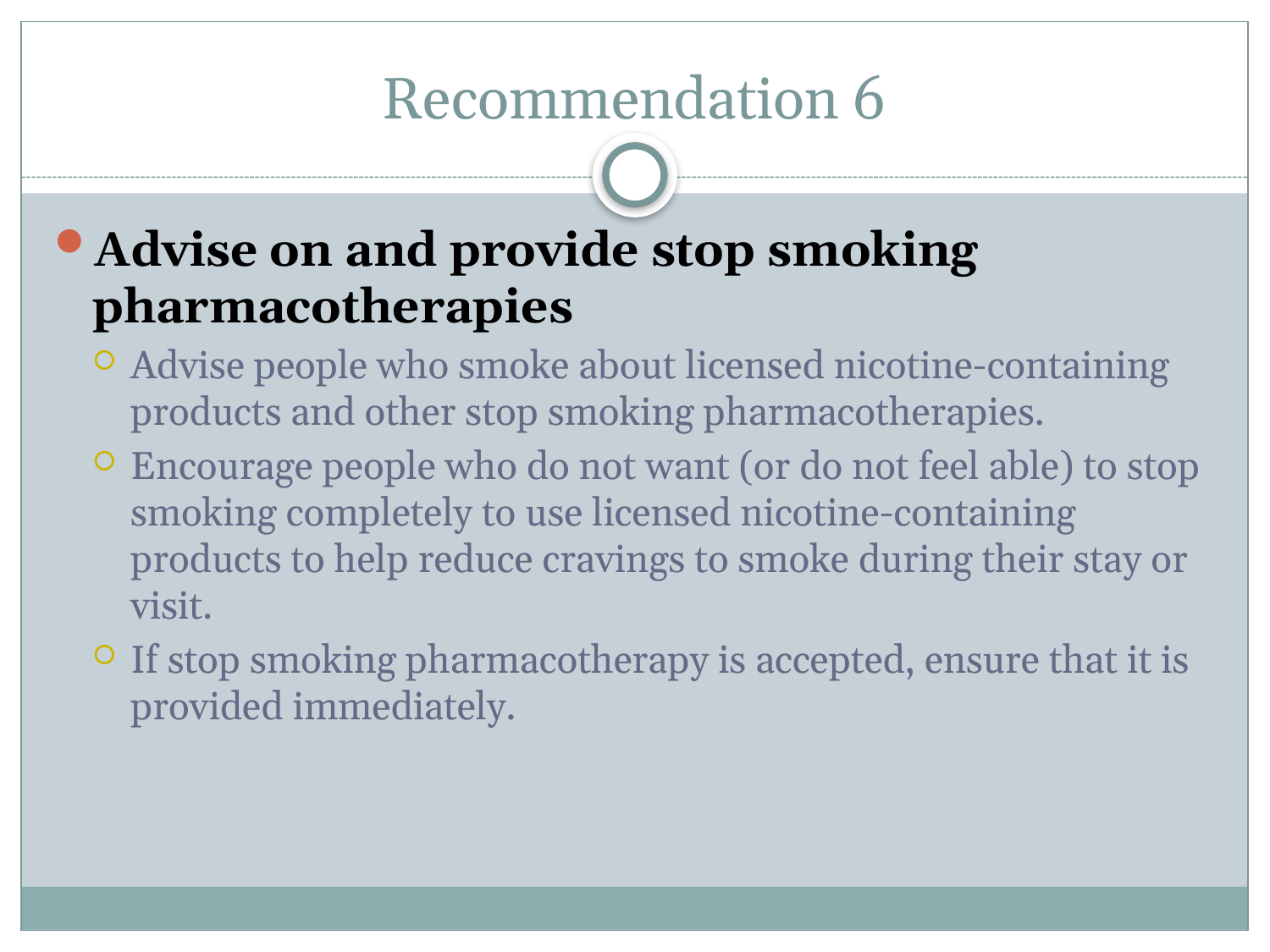

# Recommendation 6
Advise on and provide stop smoking pharmacotherapies
Advise people who smoke about licensed nicotine-containing products and other stop smoking pharmacotherapies.
Encourage people who do not want (or do not feel able) to stop smoking completely to use licensed nicotine-containing products to help reduce cravings to smoke during their stay or visit.
If stop smoking pharmacotherapy is accepted, ensure that it is provided immediately.